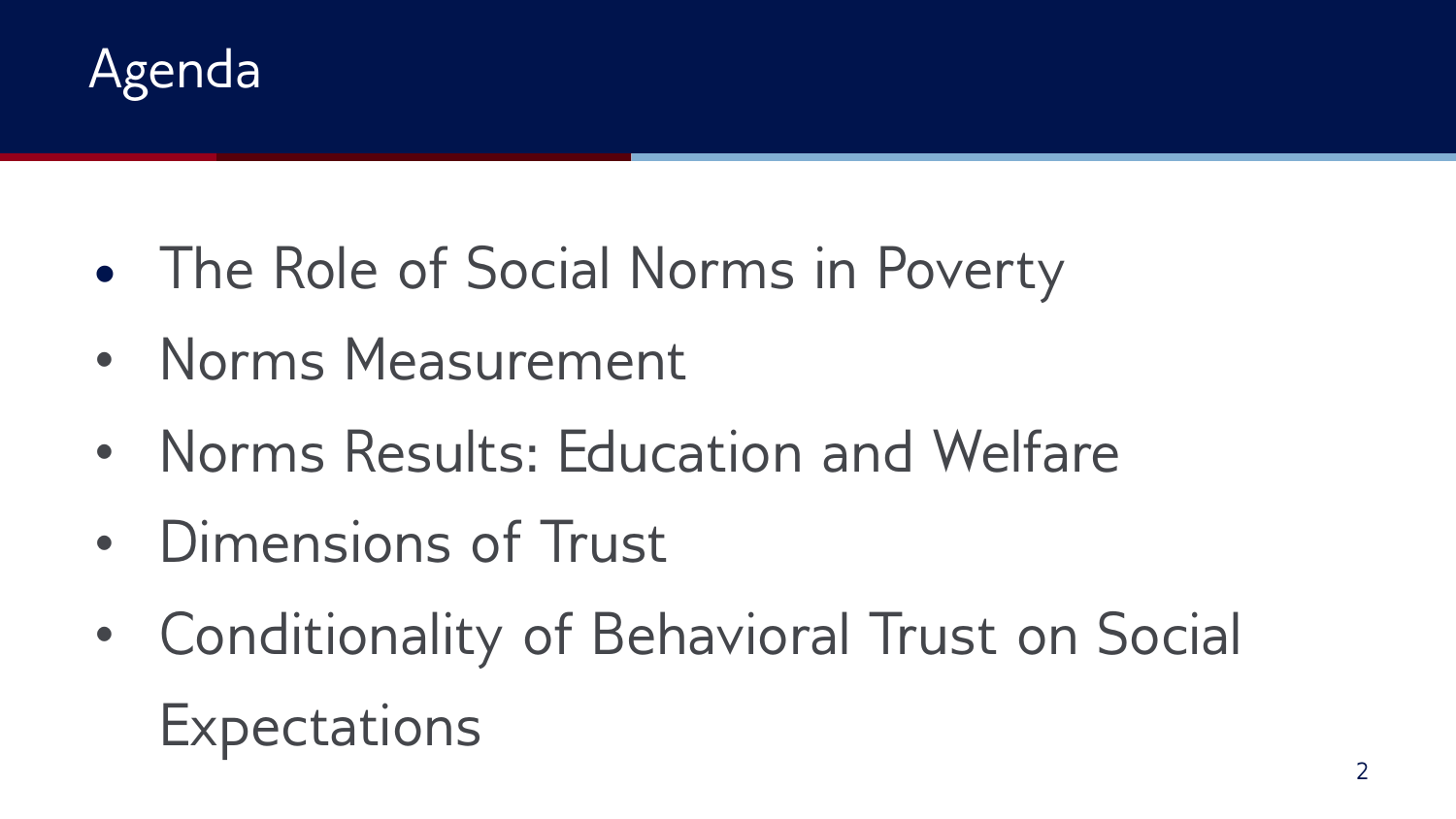

Agenda

The Role of Social Norms in Poverty
Norms Measurement
Norms Results: Education and Welfare
Dimensions of Trust
Conditionality of Behavioral Trust on Social Expectations

2